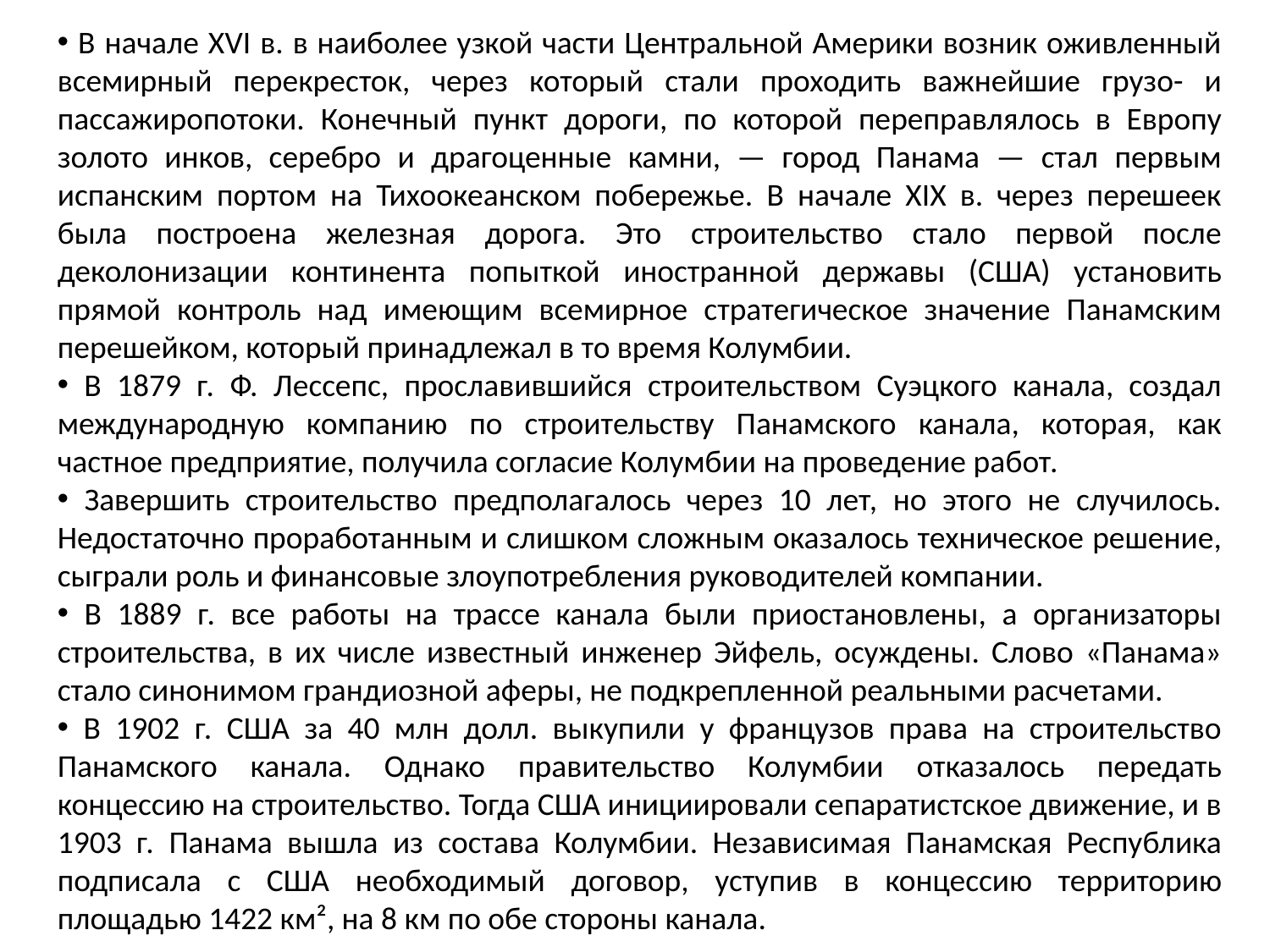

В начале XVI в. в наиболее узкой части Центральной Америки возник оживленный всемирный перекресток, через который стали проходить важнейшие грузо- и пассажиропотоки. Конечный пункт дороги, по которой переправлялось в Европу золото инков, серебро и драгоценные камни, — город Панама — стал первым испанским портом на Тихоокеанском побережье. В начале XIX в. через перешеек была построена железная дорога. Это строительство стало первой после деколонизации континента попыткой иностранной державы (США) установить прямой контроль над имеющим всемирное стратегическое значение Панамским перешейком, который принадлежал в то время Колумбии.
 В 1879 г. Ф. Лессепс, прославившийся строительством Суэцкого канала, создал международную компанию по строительству Панамского канала, которая, как частное предприятие, получила согласие Колумбии на проведение работ.
 Завершить строительство предполагалось через 10 лет, но этого не случилось. Недостаточно проработанным и слишком сложным оказалось техническое решение, сыграли роль и финансовые злоупотребления руководителей компании.
 В 1889 г. все работы на трассе канала были приостановлены, а организаторы строительства, в их числе известный инженер Эйфель, осуждены. Слово «Панама» стало синонимом грандиозной аферы, не подкрепленной реальными расчетами.
 В 1902 г. США за 40 млн долл. выкупили у французов права на строительство Панамского канала. Однако правительство Колумбии отказалось передать концессию на строительство. Тогда США инициировали сепаратистское движение, и в 1903 г. Панама вышла из состава Колумбии. Независимая Панамская Республика подписала с США необходимый договор, уступив в концессию территорию площадью 1422 км², на 8 км по обе стороны канала.